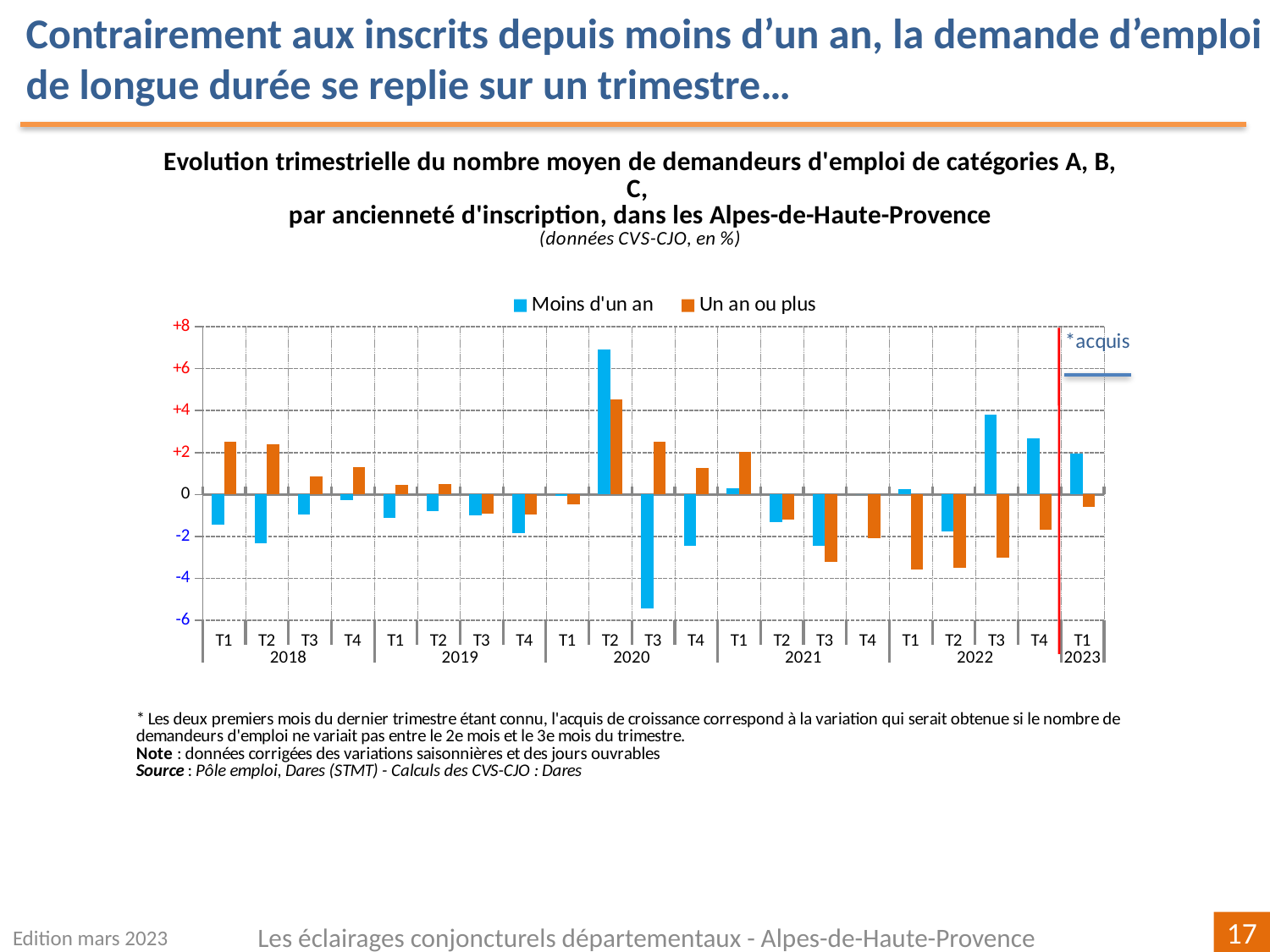

Contrairement aux inscrits depuis moins d’un an, la demande d’emploi de longue durée se replie sur un trimestre…

### Chart

| Category |  |  |
|---|---|---|
| T1 | -1.4391143911439142 | 2.533333333333343 |
| T2 | -2.3212280044927147 | 2.384048547897688 |
| T3 | -0.9582215408202255 | 0.8467400508044065 |
| T4 | -0.2708978328173406 | 1.3014273719563318 |
| T1 | -1.1253395421032097 | 0.45586406962287995 |
| T2 | -0.784929356357944 | 0.4950495049504955 |
| T3 | -0.9889240506329 | -0.9031198686371034 |
| T4 | -1.8377946464242956 | -0.9527754763877461 |
| T1 | -0.08140008140008481 | -0.46005855290673914 |
| T2 | 6.924643584521384 | 4.537815126050426 |
| T3 | -5.447619047619046 | 2.5321543408360236 |
| T4 | -2.457695406929905 | 1.2544100352802845 |
| T1 | 0.2891367203634809 | 2.0518776616337497 |
| T2 | -1.3179571663920808 | -1.2139605462822445 |
| T3 | -2.4624373956594336 | -3.2258064516129004 |
| T4 | 0.0 | -2.1031746031745957 |
| T1 | 0.25673940949935137 | -3.567085528982572 |
| T2 | -1.7498932991890759 | -3.4888608659100484 |
| T3 | 3.8227628149435366 | -3.0052264808362317 |
| T4 | 2.677824267782425 | -1.6614279299505985 |
| T1 | 1.9559902200489088 | -0.5936073059360725 |
Edition mars 2023
Les éclairages conjoncturels départementaux - Alpes-de-Haute-Provence
17